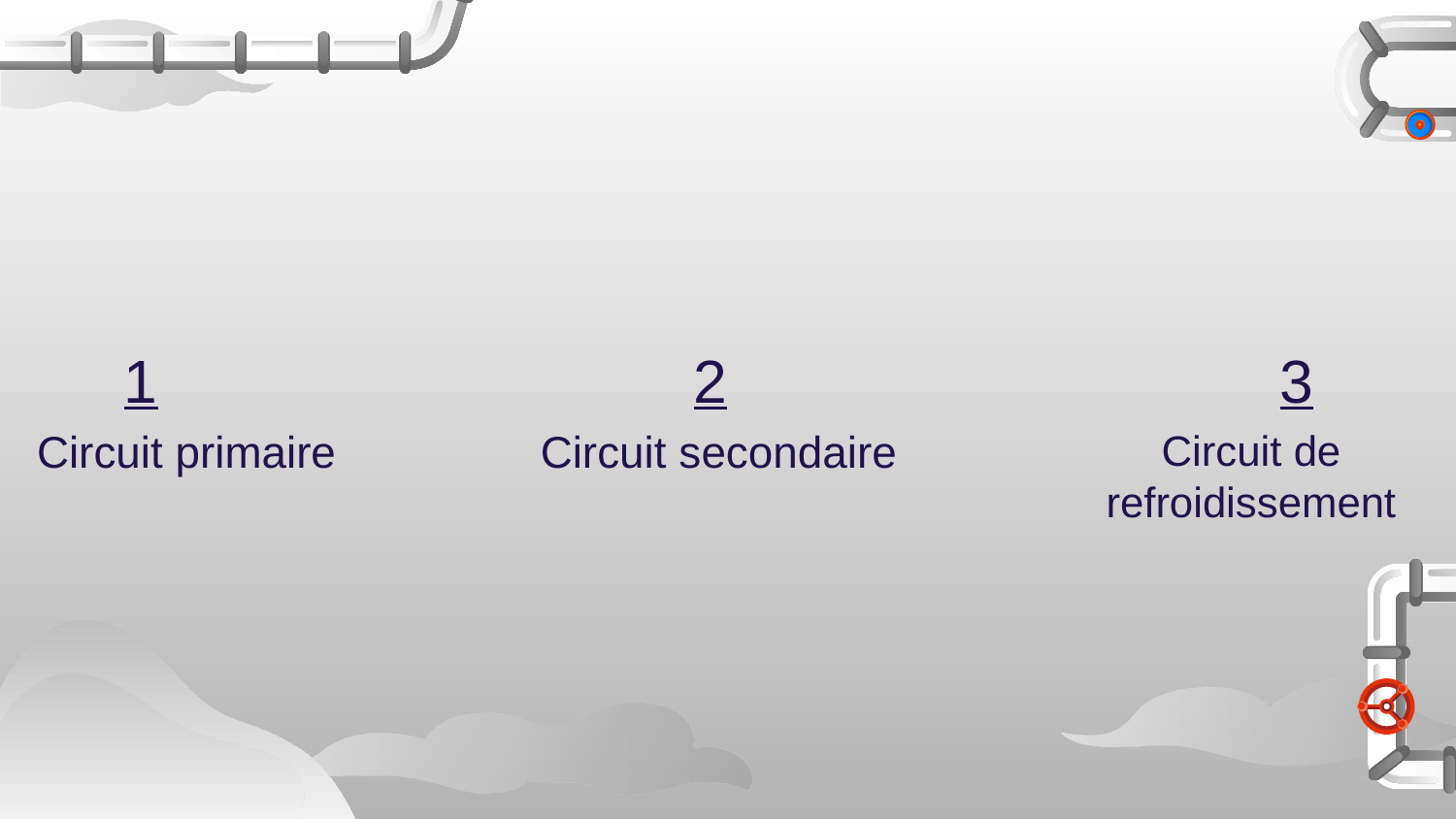

# 1                                2                                 3
Circuit primaire
Circuit secondaire
Circuit de refroidissement